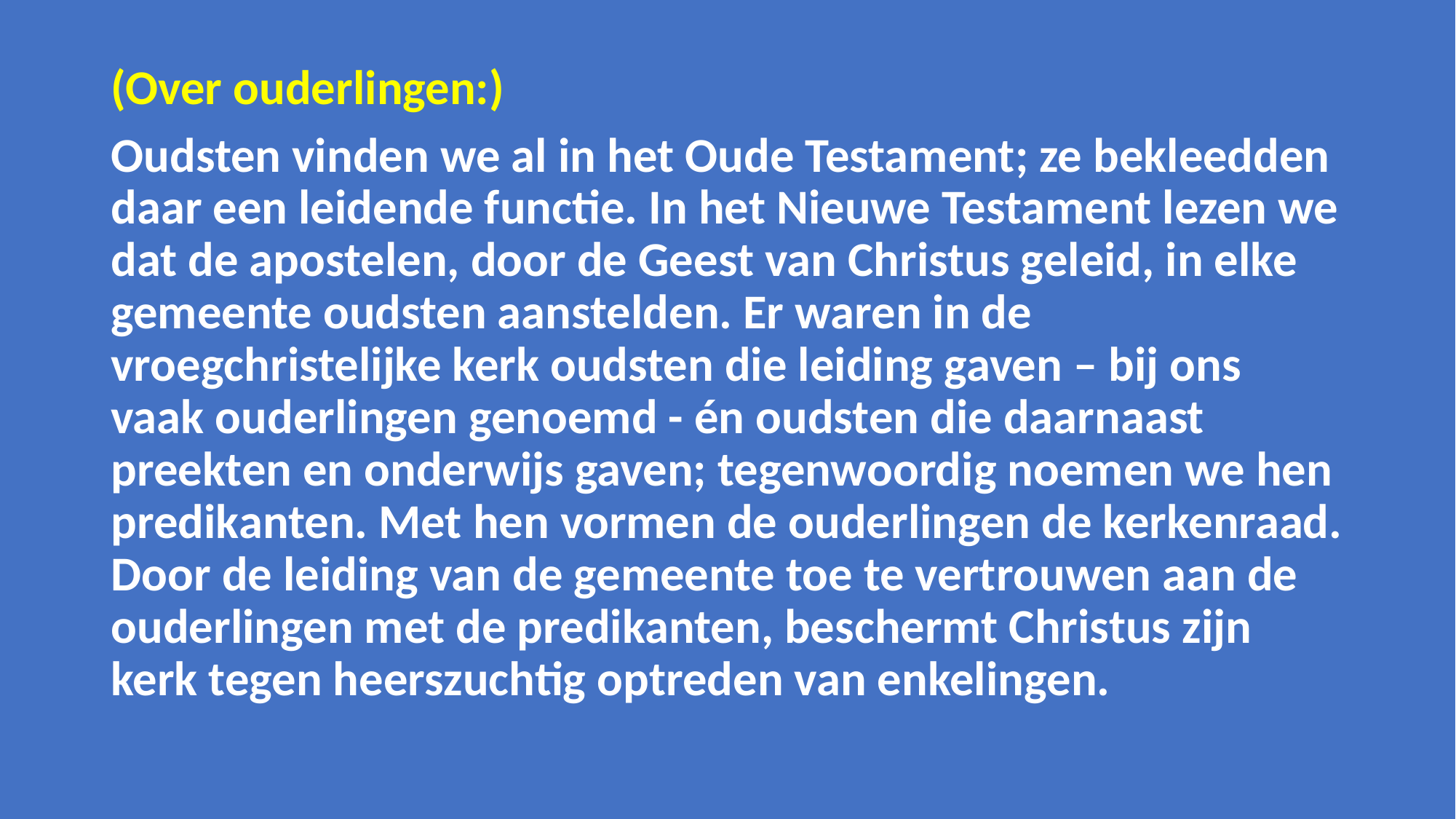

(Over ouderlingen:)
Oudsten vinden we al in het Oude Testament; ze bekleedden daar een leidende functie. In het Nieuwe Testament lezen we dat de apostelen, door de Geest van Christus geleid, in elke gemeente oudsten aanstelden. Er waren in de vroegchristelijke kerk oudsten die leiding gaven – bij ons vaak ouderlingen genoemd - én oudsten die daarnaast preekten en onderwijs gaven; tegenwoordig noemen we hen predikanten. Met hen vormen de ouderlingen de kerkenraad. Door de leiding van de gemeente toe te vertrouwen aan de ouderlingen met de predikanten, beschermt Christus zijn kerk tegen heerszuchtig optreden van enkelingen.